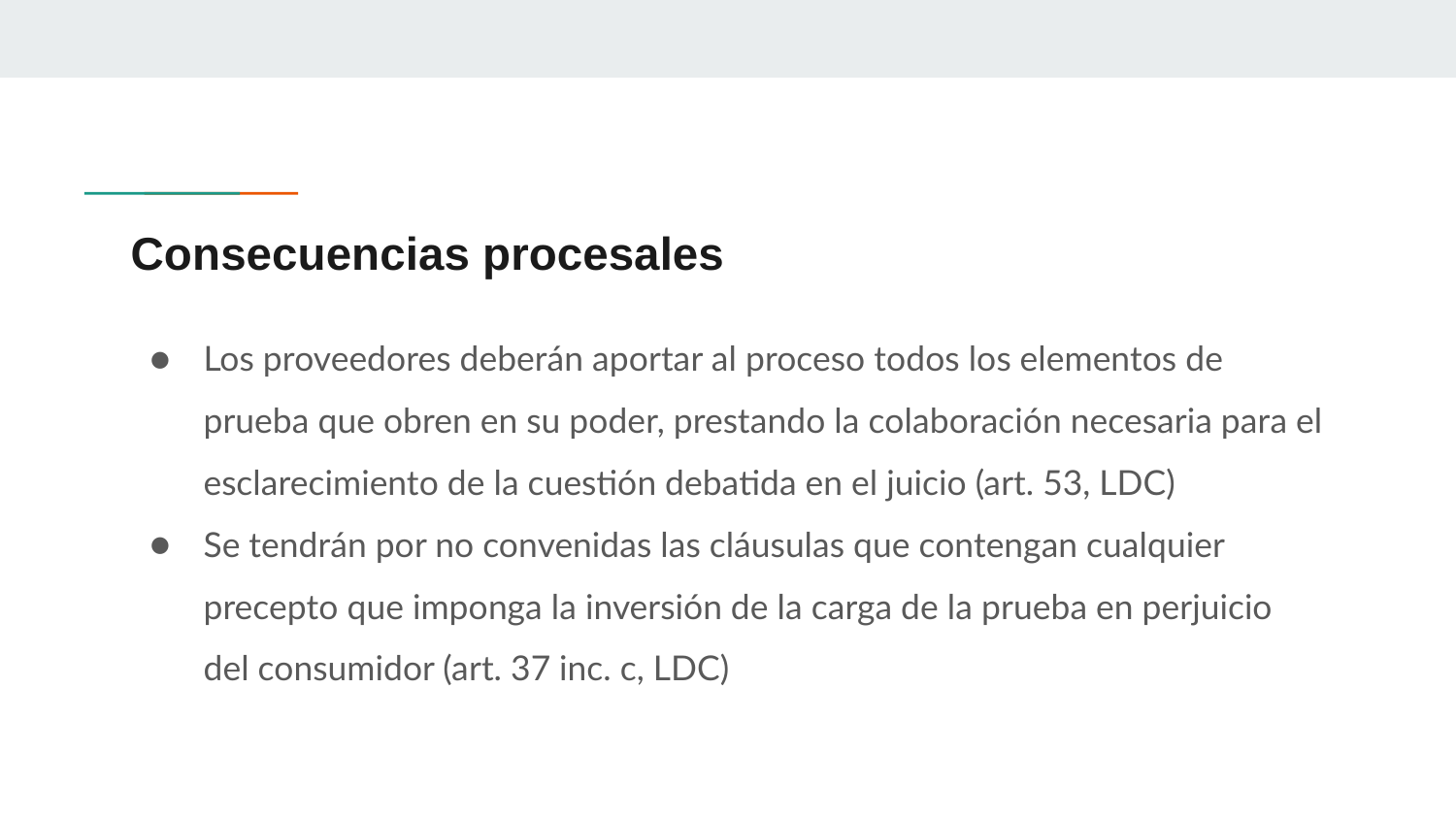

# Consecuencias procesales

Los proveedores deberán aportar al proceso todos los elementos de prueba que obren en su poder, prestando la colaboración necesaria para el esclarecimiento de la cuestión debatida en el juicio (art. 53, LDC)
Se tendrán por no convenidas las cláusulas que contengan cualquier precepto que imponga la inversión de la carga de la prueba en perjuicio del consumidor (art. 37 inc. c, LDC)